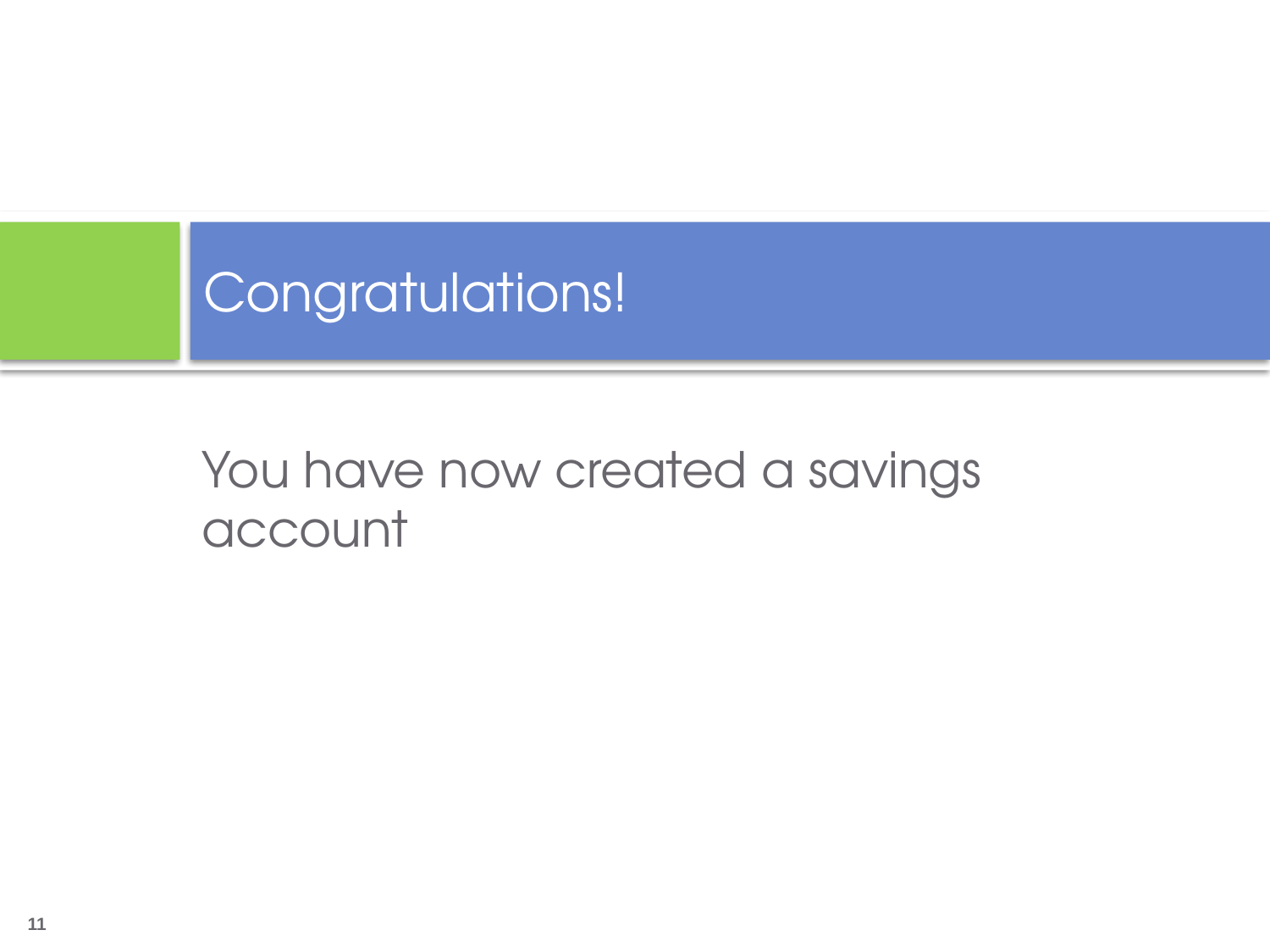

# Congratulations!
You have now created a savings account